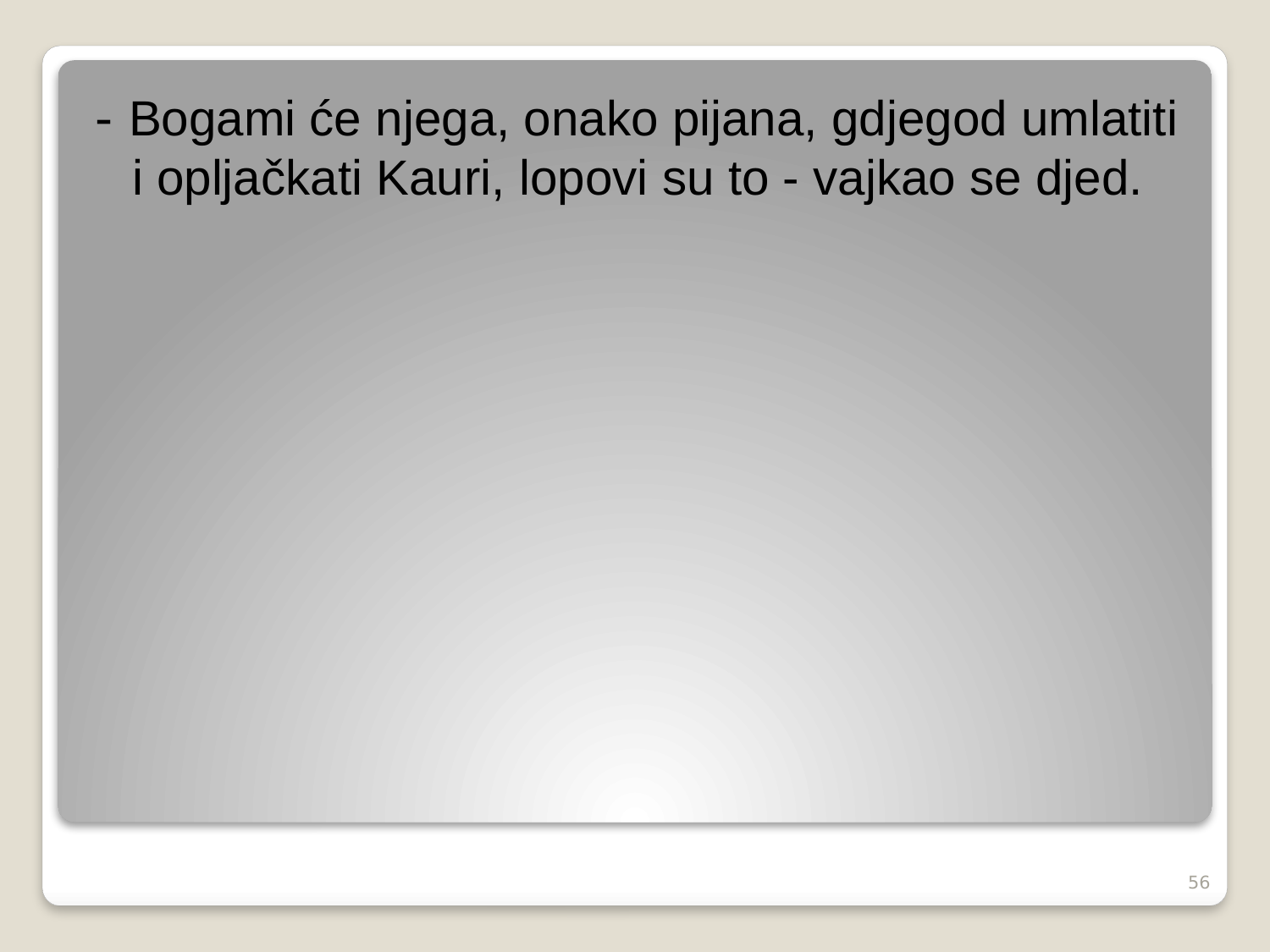

- Bogami će njega, onako pijana, gdjegod umlatiti i opljačkati Kauri, lopovi su to - vajkao se djed.
#
56